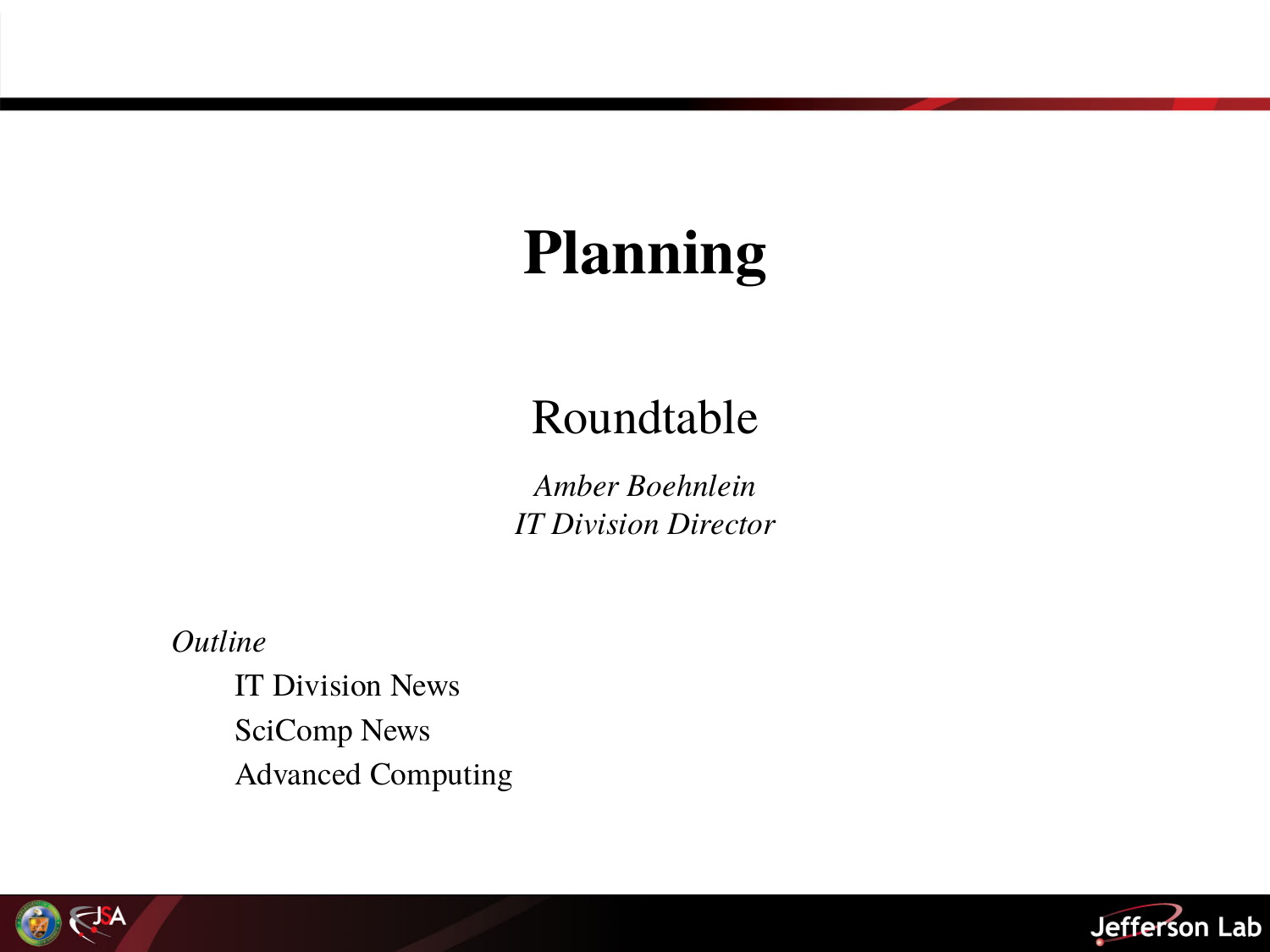

# Planning Roundtable Amber Boehnlein IT Division Director
Outline
IT Division News
SciComp News
Advanced Computing